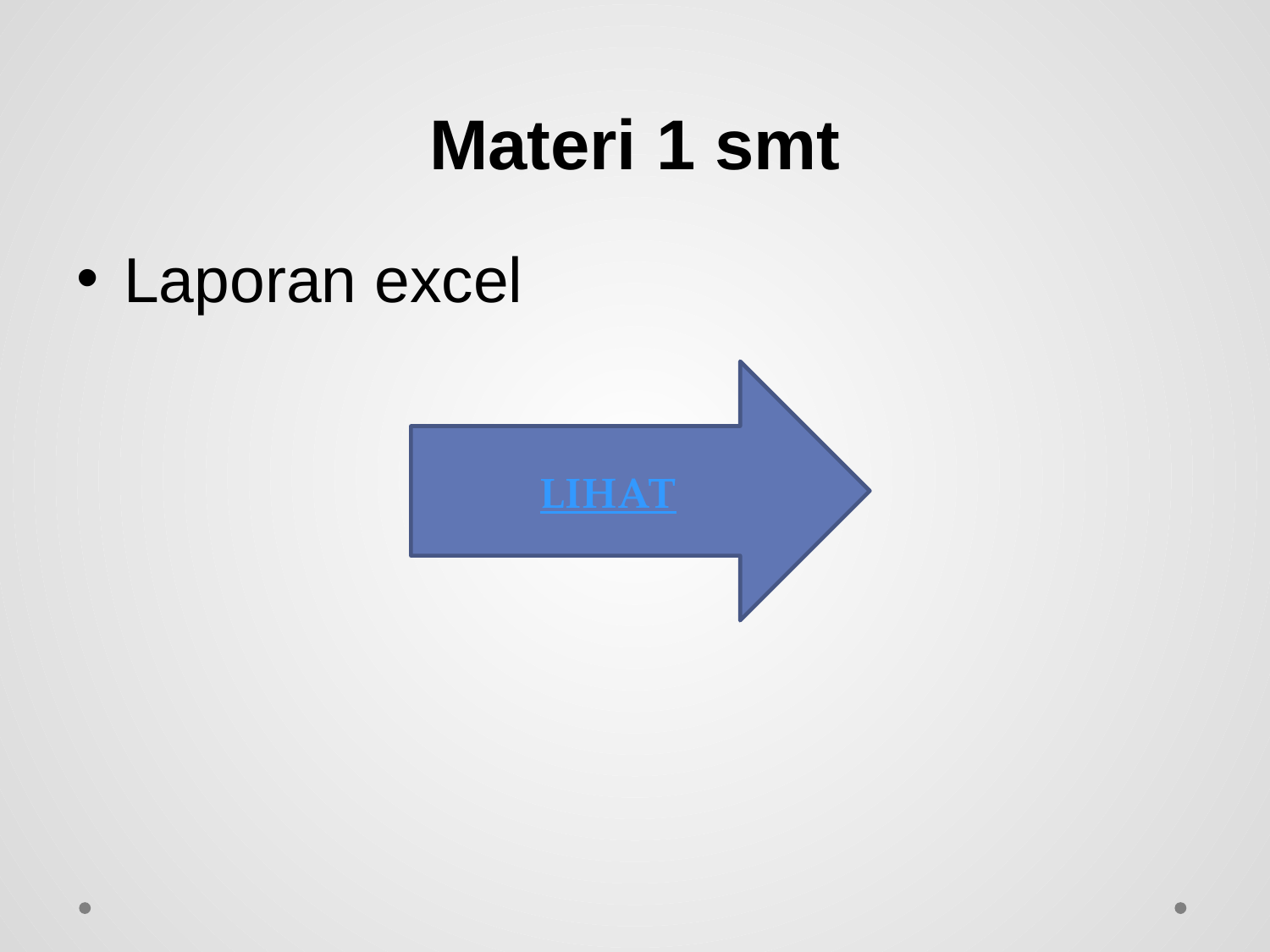

# Materi 1 smt
Laporan excel

LIHAT